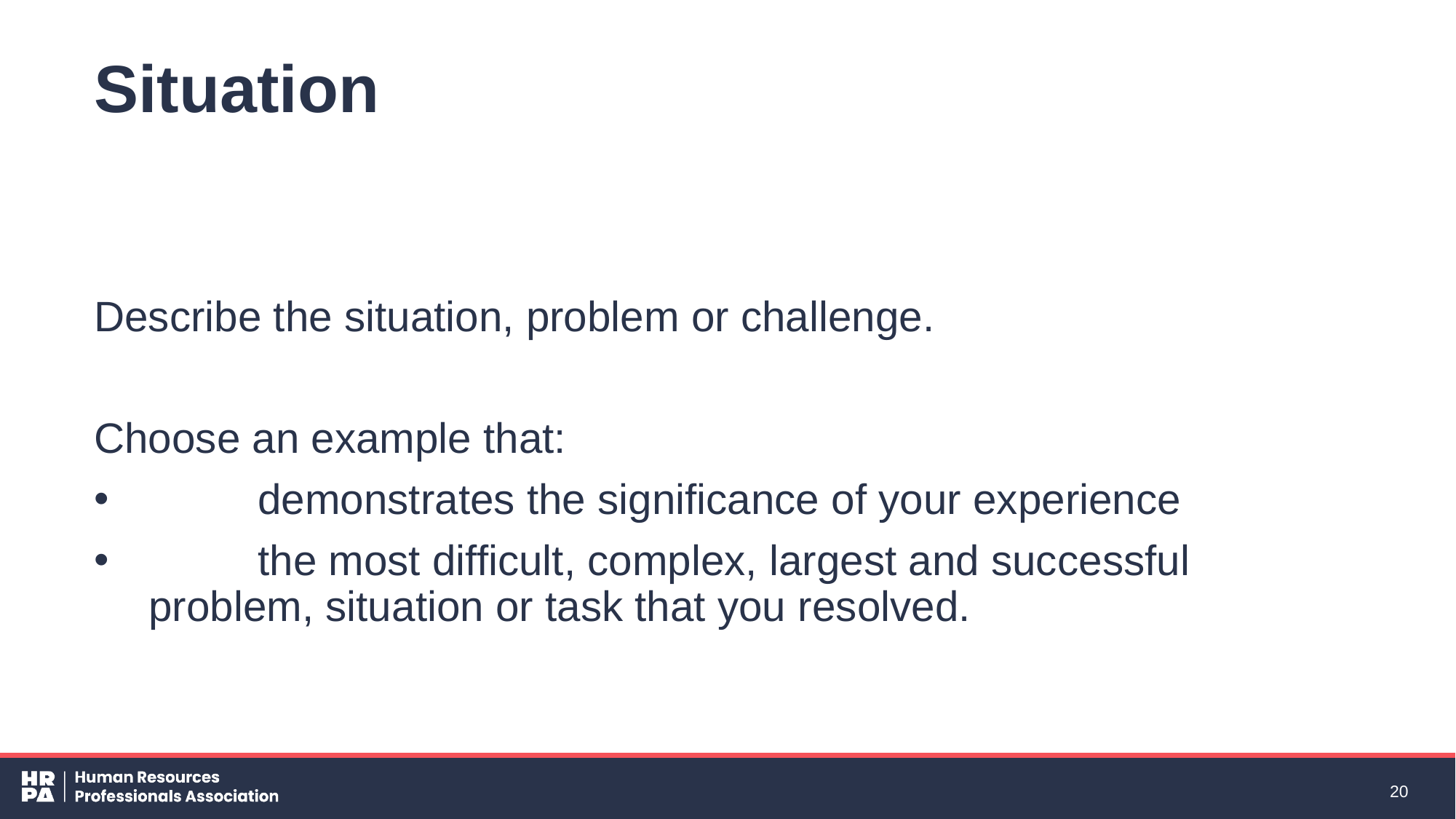

# Situation

Describe the situation, problem or challenge.

Choose an example that:
	demonstrates the significance of your experience
 	the most difficult, complex, largest and successful 	problem, situation or task that you resolved.

20